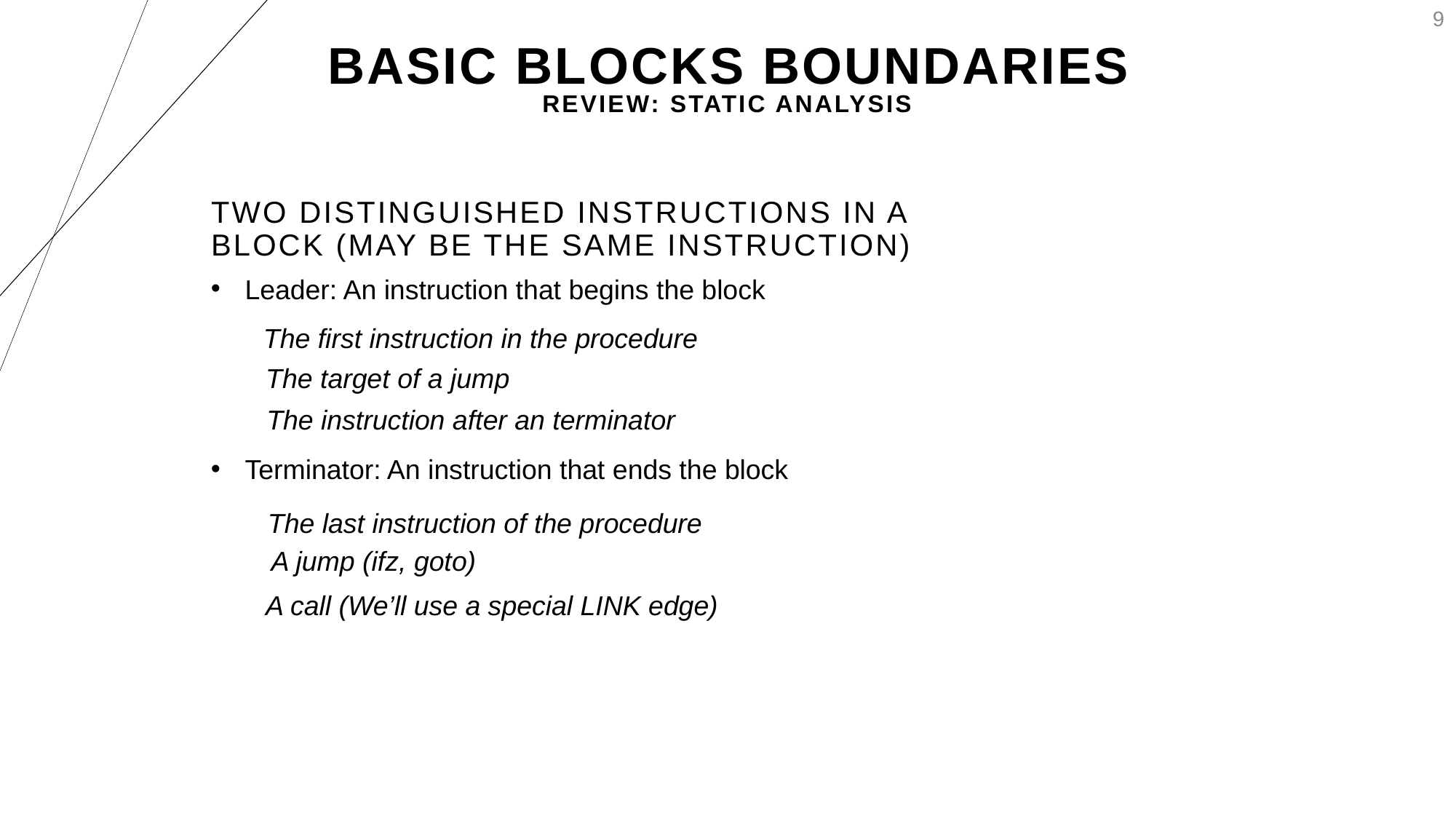

# Basic Blocks Boundaries
9
Review: Static Analysis
Two Distinguished Instructions in a Block (may be the same Instruction)
Leader: An instruction that begins the block
The first instruction in the procedure
The target of a jump
The instruction after an terminator
Terminator: An instruction that ends the block
The last instruction of the procedure
A jump (ifz, goto)
A call (We’ll use a special LINK edge)